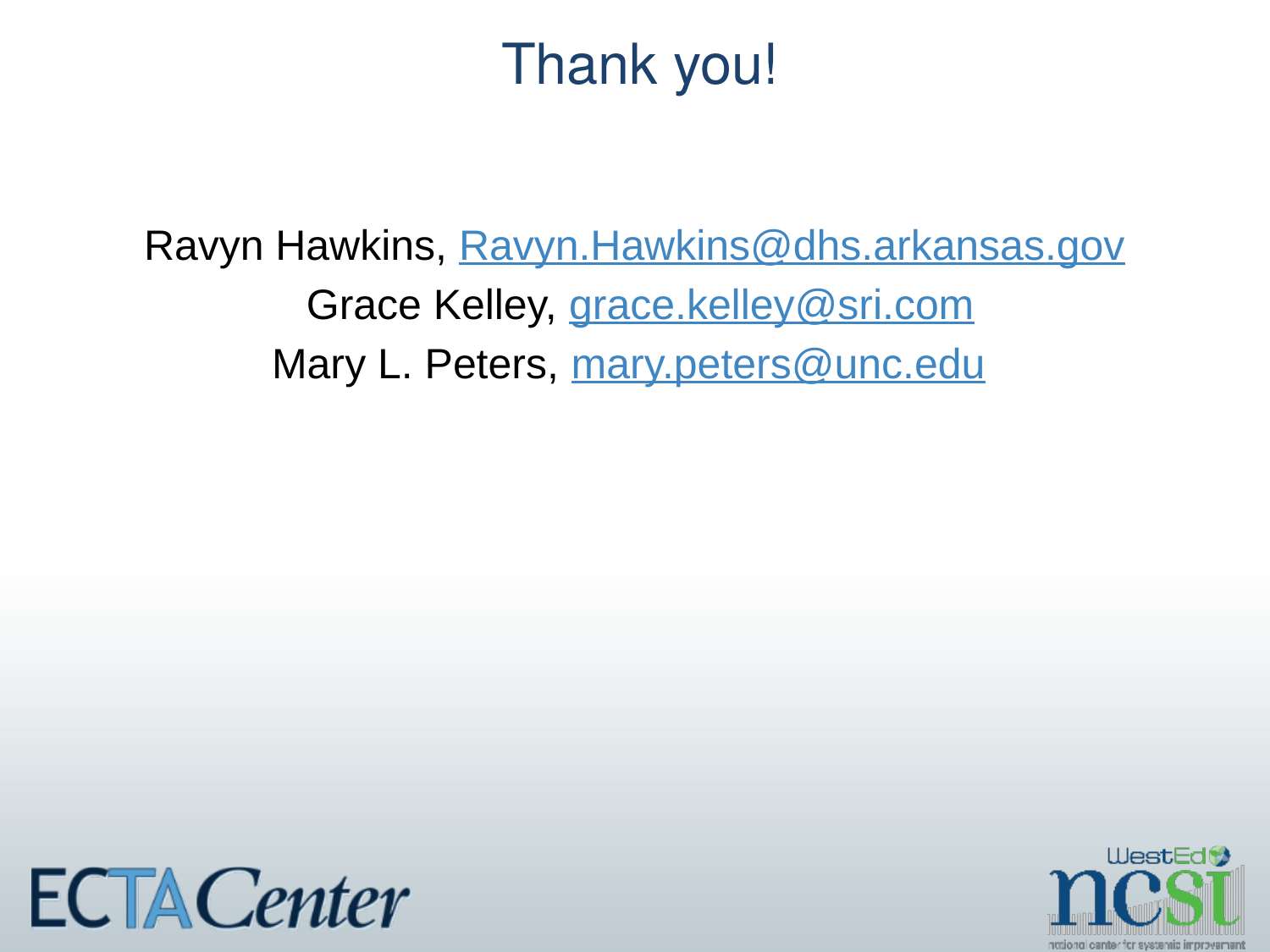

# Thank you!
Ravyn Hawkins, Ravyn.Hawkins@dhs.arkansas.gov
Grace Kelley, grace.kelley@sri.com
Mary L. Peters, mary.peters@unc.edu